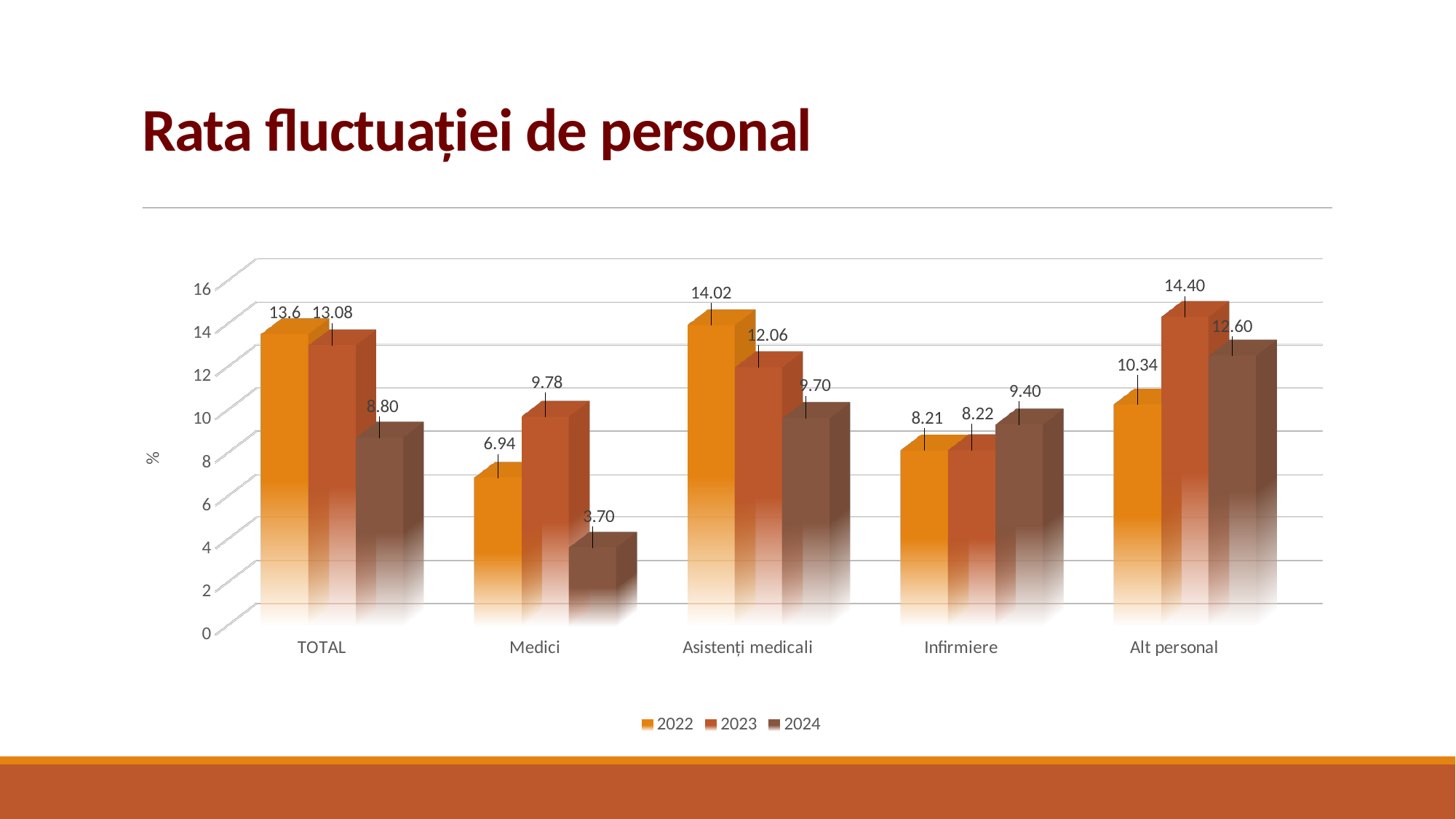

# Rata fluctuației de personal

[unsupported chart]